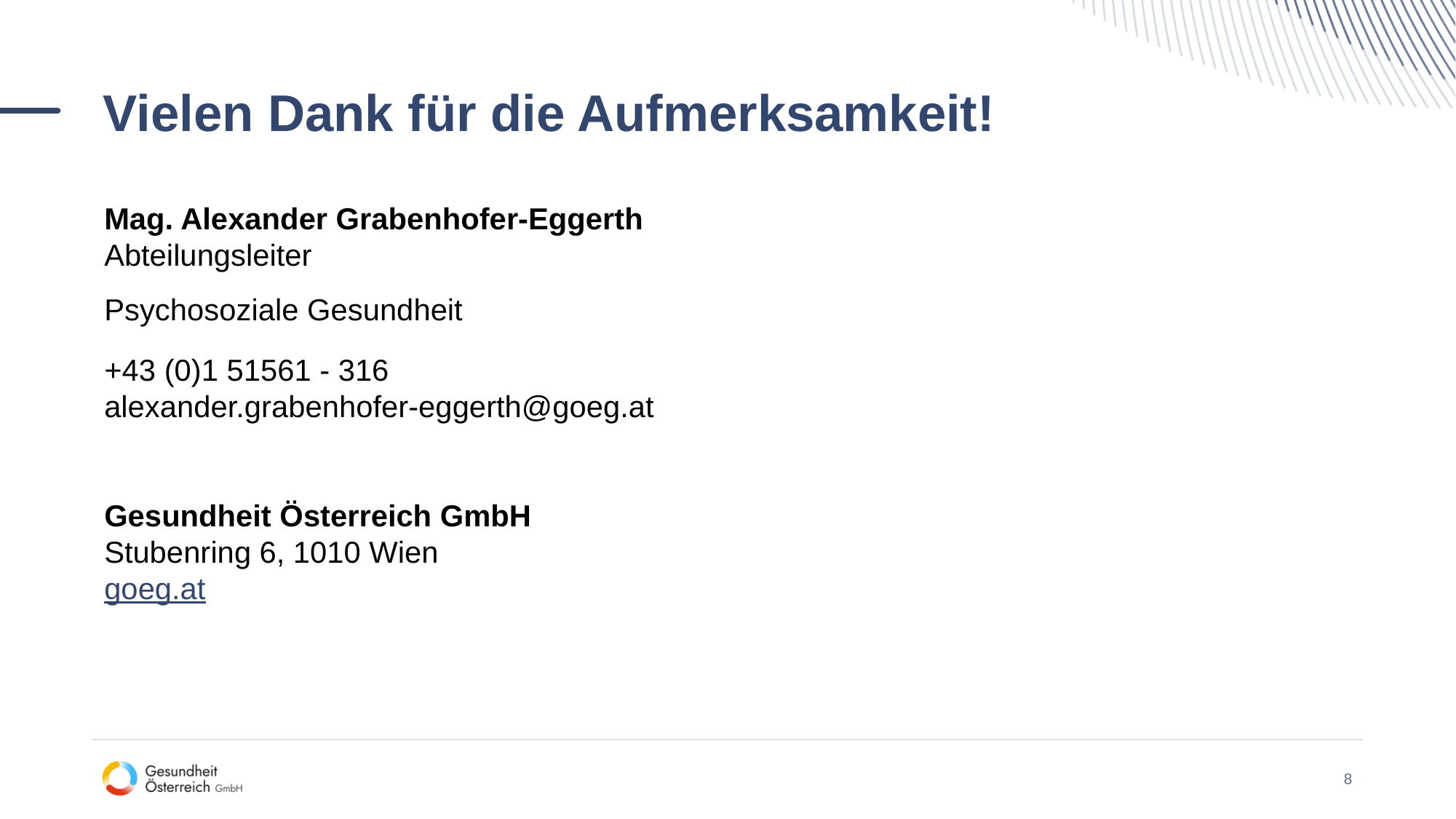

# Vielen Dank für die Aufmerksamkeit!
Mag. Alexander Grabenhofer-Eggerth
Abteilungsleiter
Psychosoziale Gesundheit
+43 (0)1 51561 - 316
alexander.grabenhofer-eggerth@goeg.at
Gesundheit Österreich GmbH
Stubenring 6, 1010 Wien
goeg.at